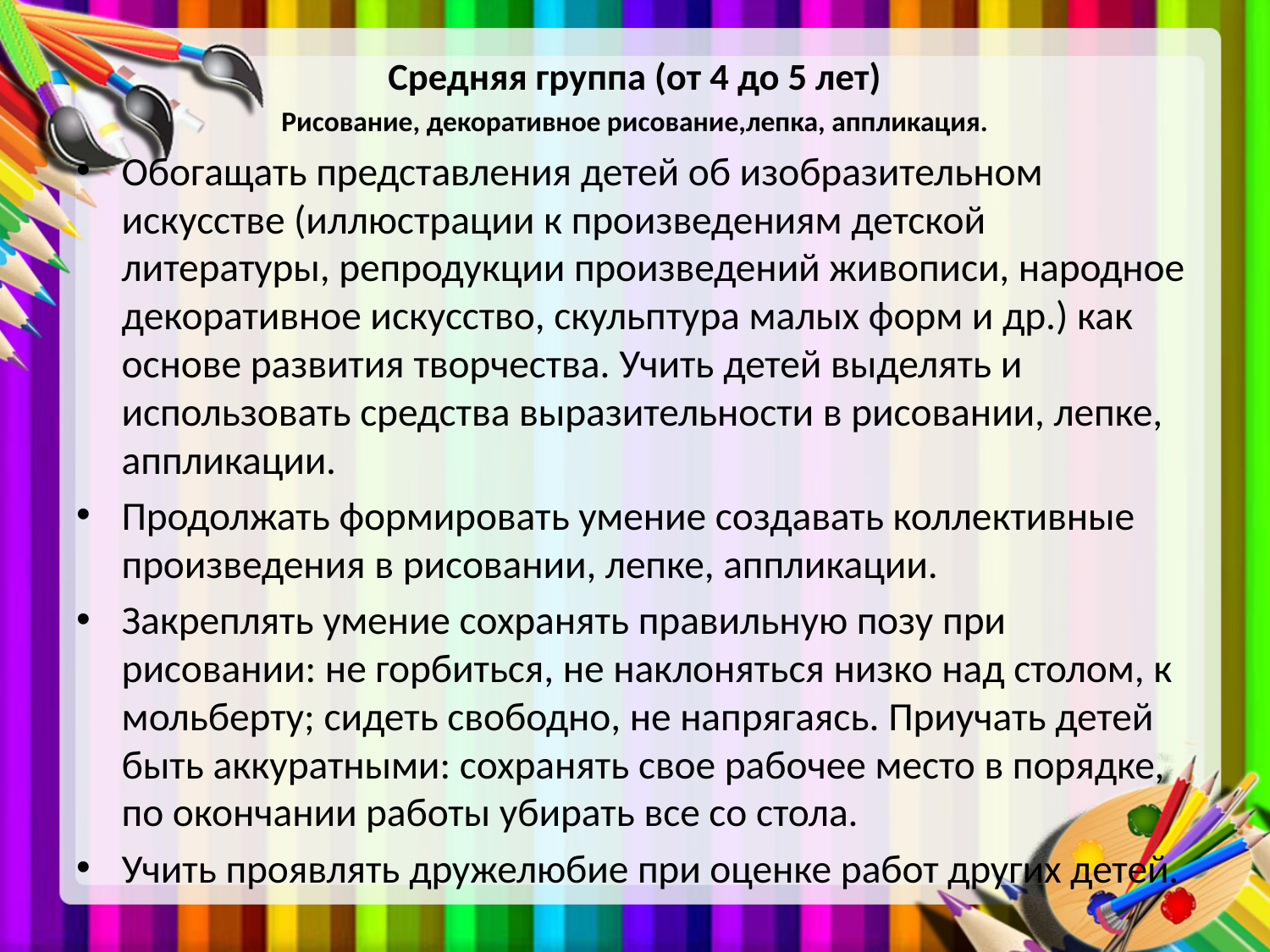

#
Средняя группа (от 4 до 5 лет)
Рисование, декоративное рисование,лепка, аппликация.
Обогащать представления детей об изобразительном искусстве (иллюс­трации к произведениям детской литературы, репродукции произведений живописи, народное декоративное искусство, скульптура малых форм и др.) как основе развития творчества. Учить детей выделять и использовать средства выразительности в рисовании, лепке, аппликации.
Продолжать формировать умение создавать коллективные произведения в рисовании, лепке, аппликации.
Закреплять умение сохранять правильную позу при рисовании: не горбиться, не наклоняться низко над столом, к мольберту; сидеть свободно, не напрягаясь. Приучать детей быть аккуратными: сохранять свое рабочее место в порядке, по окончании работы убирать все со стола.
Учить проявлять дружелюбие при оценке работ других детей.